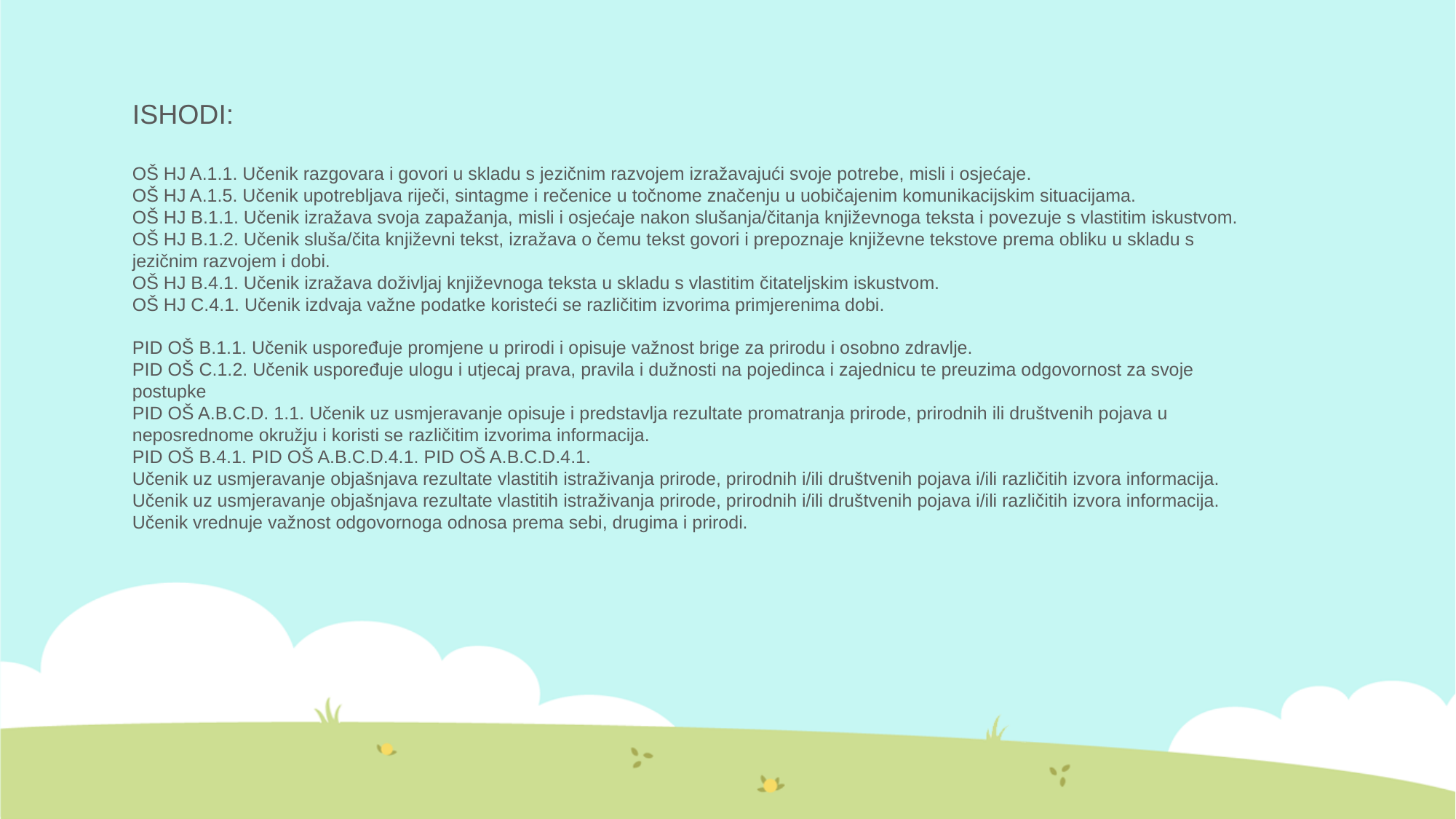

ISHODI:

OŠ HJ A.1.1. Učenik razgovara i govori u skladu s jezičnim razvojem izražavajući svoje potrebe, misli i osjećaje.
OŠ HJ A.1.5. Učenik upotrebljava riječi, sintagme i rečenice u točnome značenju u uobičajenim komunikacijskim situacijama.
OŠ HJ B.1.1. Učenik izražava svoja zapažanja, misli i osjećaje nakon slušanja/čitanja književnoga teksta i povezuje s vlastitim iskustvom.
OŠ HJ B.1.2. Učenik sluša/čita književni tekst, izražava o čemu tekst govori i prepoznaje književne tekstove prema obliku u skladu s jezičnim razvojem i dobi.
OŠ HJ B.4.1. Učenik izražava doživljaj književnoga teksta u skladu s vlastitim čitateljskim iskustvom.
OŠ HJ C.4.1. Učenik izdvaja važne podatke koristeći se različitim izvorima primjerenima dobi.

PID OŠ B.1.1. Učenik uspoređuje promjene u prirodi i opisuje važnost brige za prirodu i osobno zdravlje.
PID OŠ C.1.2. Učenik uspoređuje ulogu i utjecaj prava, pravila i dužnosti na pojedinca i zajednicu te preuzima odgovornost za svoje postupke
PID OŠ A.B.C.D. 1.1. Učenik uz usmjeravanje opisuje i predstavlja rezultate promatranja prirode, prirodnih ili društvenih pojava u neposrednome okružju i koristi se različitim izvorima informacija.
PID OŠ B.4.1. PID OŠ A.B.C.D.4.1. PID OŠ A.B.C.D.4.1.
Učenik uz usmjeravanje objašnjava rezultate vlastitih istraživanja prirode, prirodnih i/ili društvenih pojava i/ili različitih izvora informacija.
Učenik uz usmjeravanje objašnjava rezultate vlastitih istraživanja prirode, prirodnih i/ili društvenih pojava i/ili različitih izvora informacija.
Učenik vrednuje važnost odgovornoga odnosa prema sebi, drugima i prirodi.